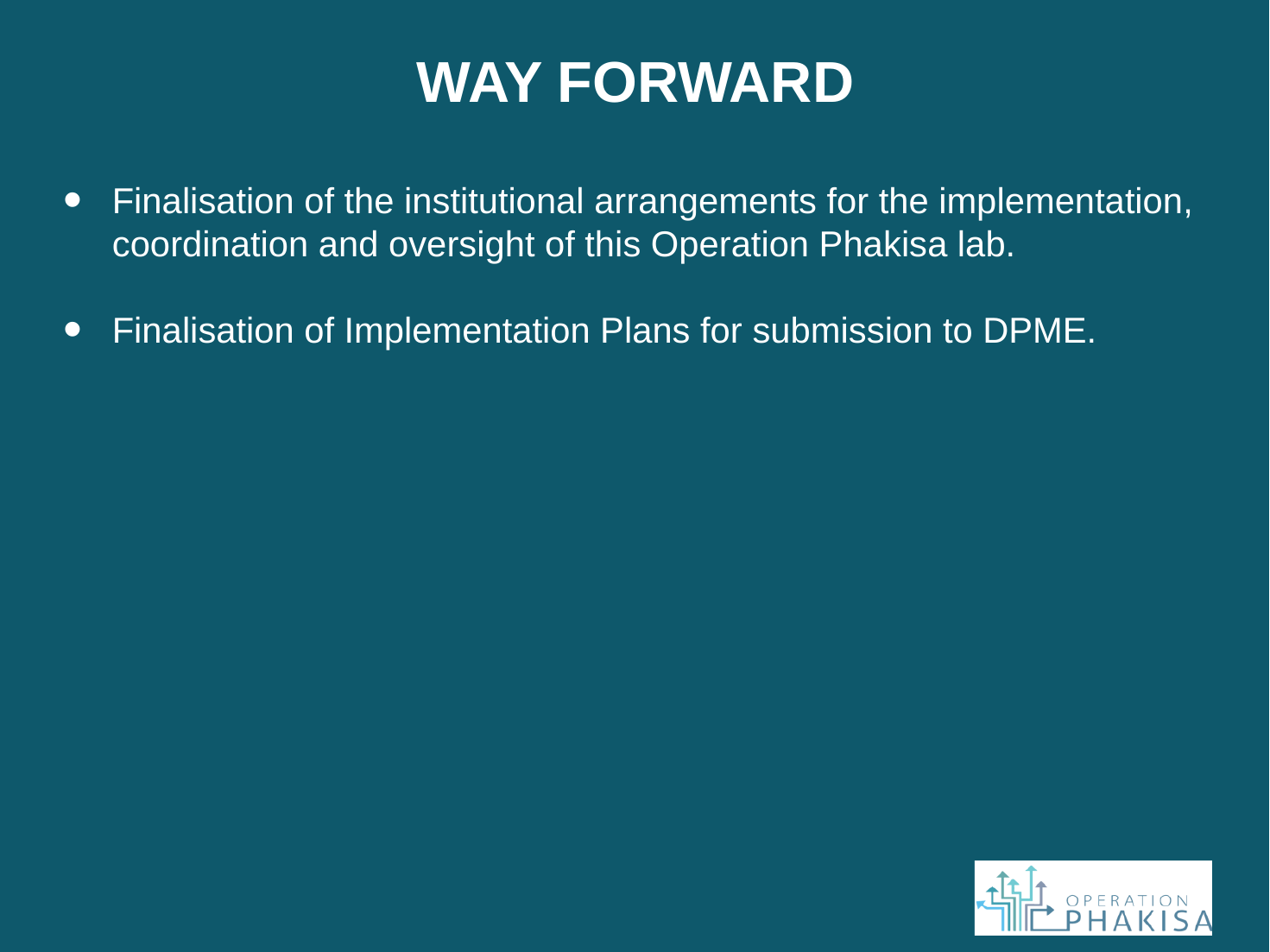

# WAY FORWARD
Finalisation of the institutional arrangements for the implementation,  coordination and oversight of this Operation Phakisa lab.

Finalisation of Implementation Plans for submission to DPME.